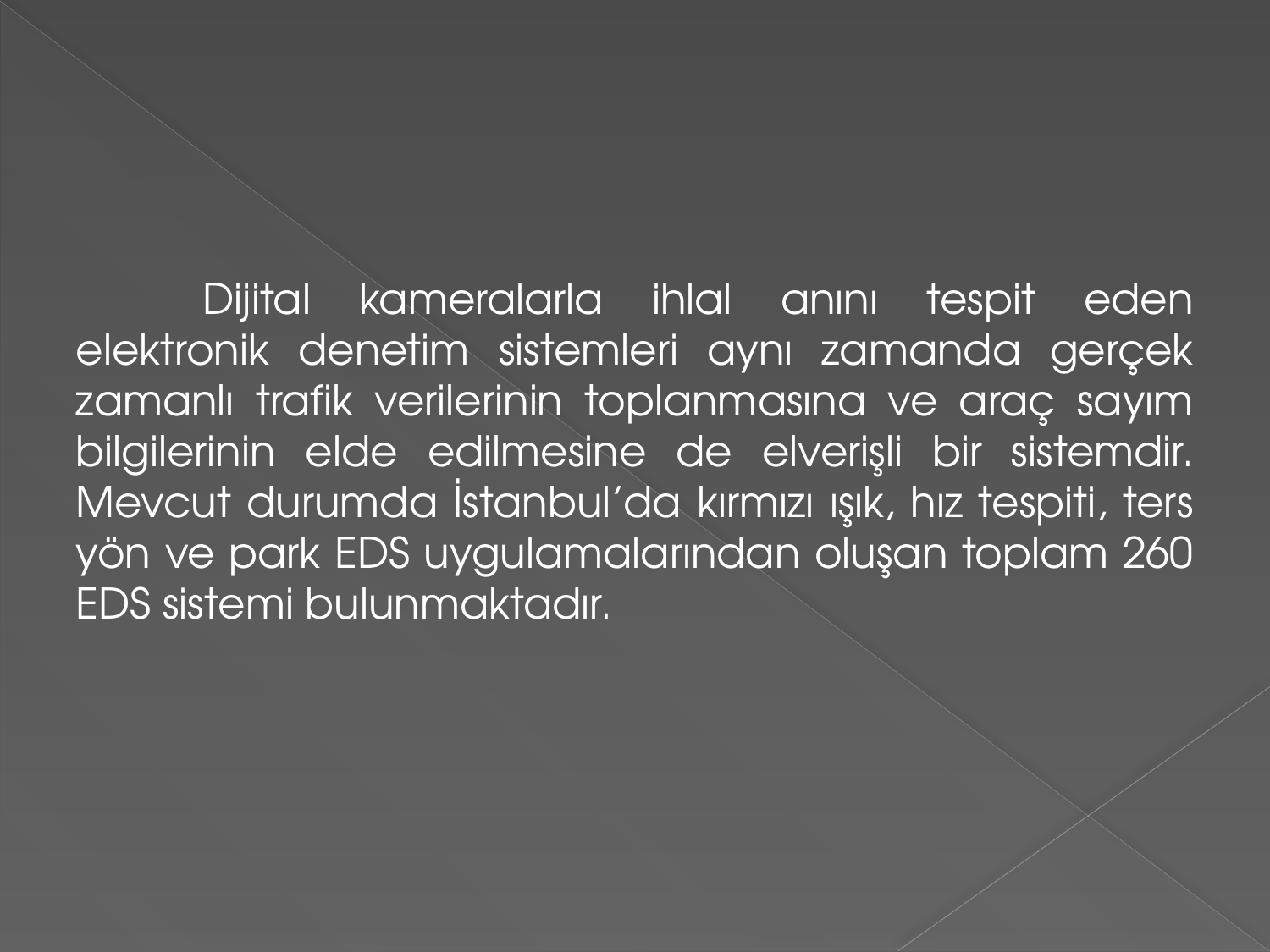

Dijital kameralarla ihlal anını tespit eden elektronik denetim sistemleri aynı zamanda gerçek zamanlı trafik verilerinin toplanmasına ve araç sayım bilgilerinin elde edilmesine de elverişli bir sistemdir. Mevcut durumda İstanbul’da kırmızı ışık, hız tespiti, ters yön ve park EDS uygulamalarından oluşan toplam 260 EDS sistemi bulunmaktadır.